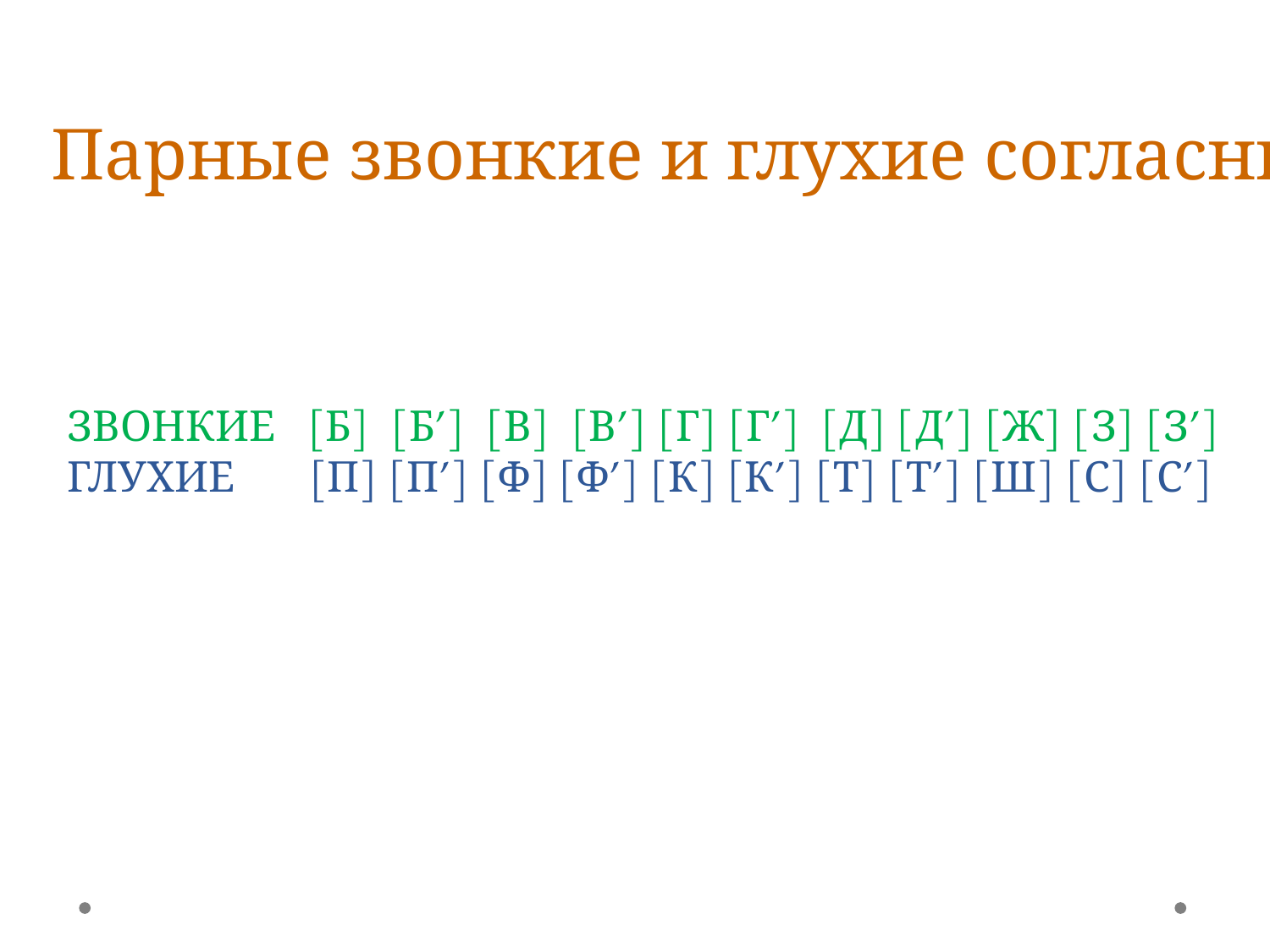

Парные звонкие и глухие согласные
ЗВОНКИЕ   [Б]  [Б’]  [В]  [В’] [Г] [Г’]  [Д] [Д’] [Ж] [З] [З’]
ГЛУХИЕ       [П] [П’] [Ф] [Ф’] [К] [К’] [Т] [Т’] [Ш] [С] [С’]